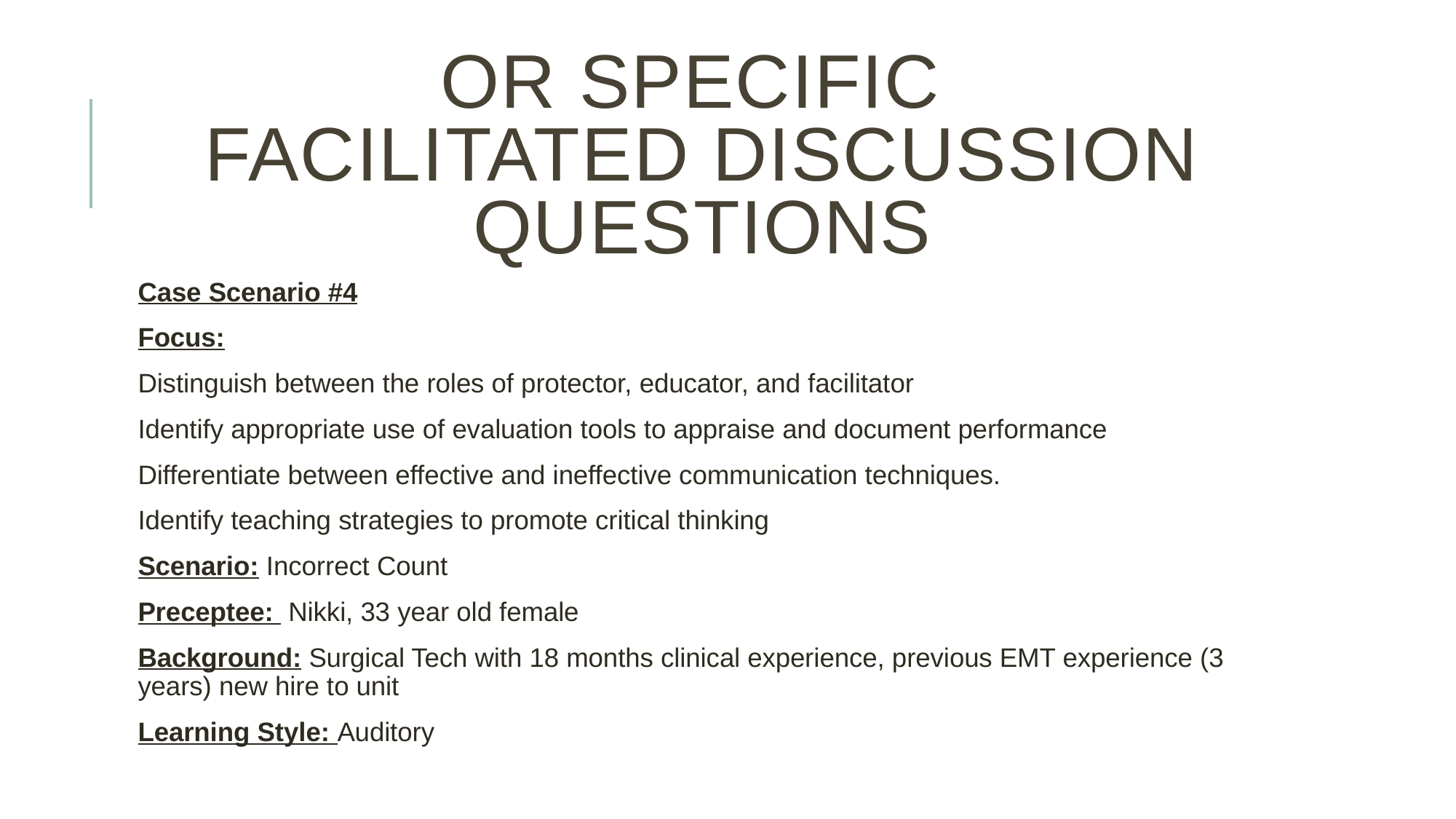

# Or Specific Facilitated Discussion Questions
Case Scenario #4
Focus:
Distinguish between the roles of protector, educator, and facilitator
Identify appropriate use of evaluation tools to appraise and document performance
Differentiate between effective and ineffective communication techniques.
Identify teaching strategies to promote critical thinking
Scenario: Incorrect Count
Preceptee:  Nikki, 33 year old female
Background: Surgical Tech with 18 months clinical experience, previous EMT experience (3 years) new hire to unit
Learning Style: Auditory